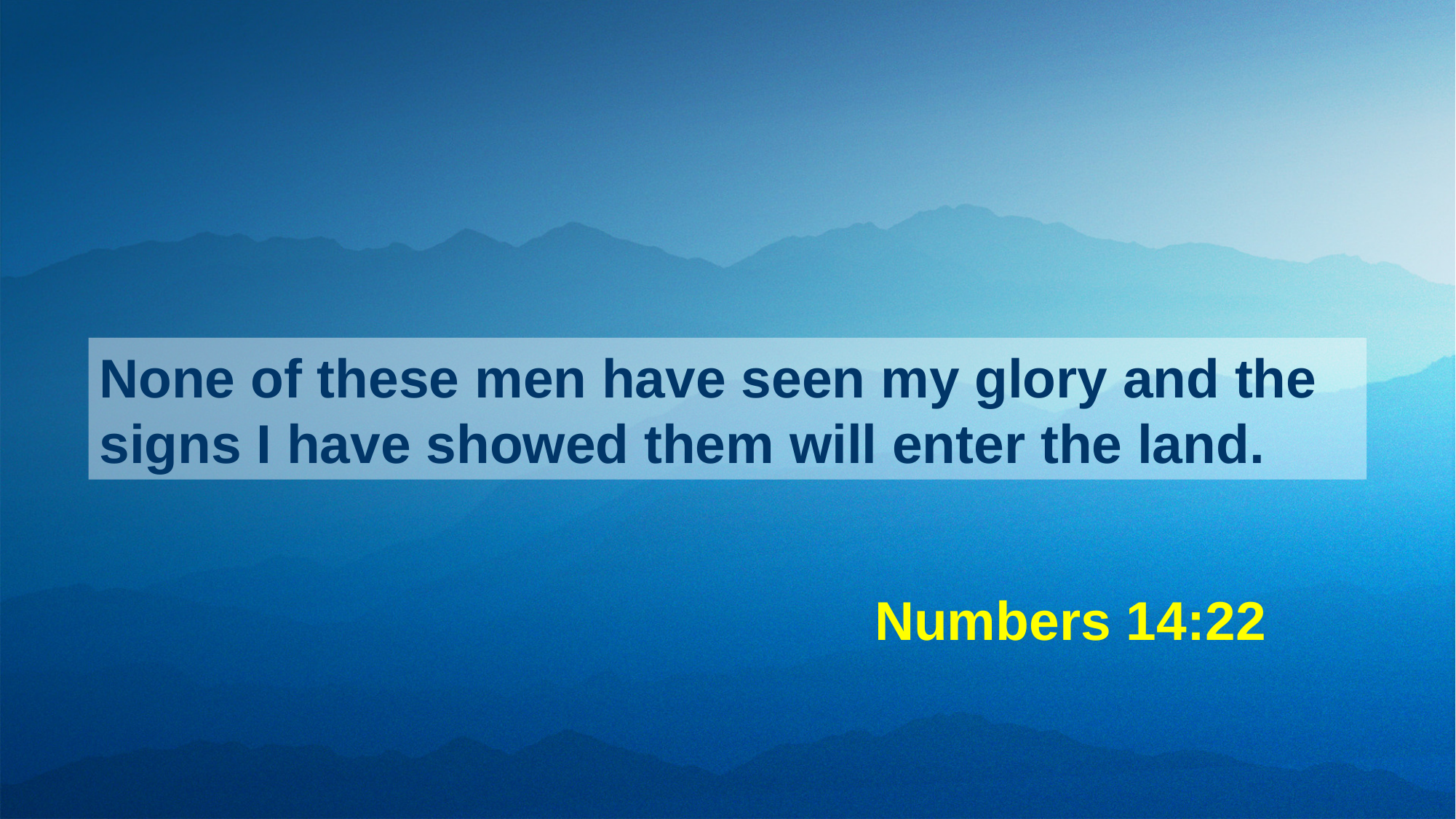

None of these men have seen my glory and the signs I have showed them will enter the land.
Numbers 14:22